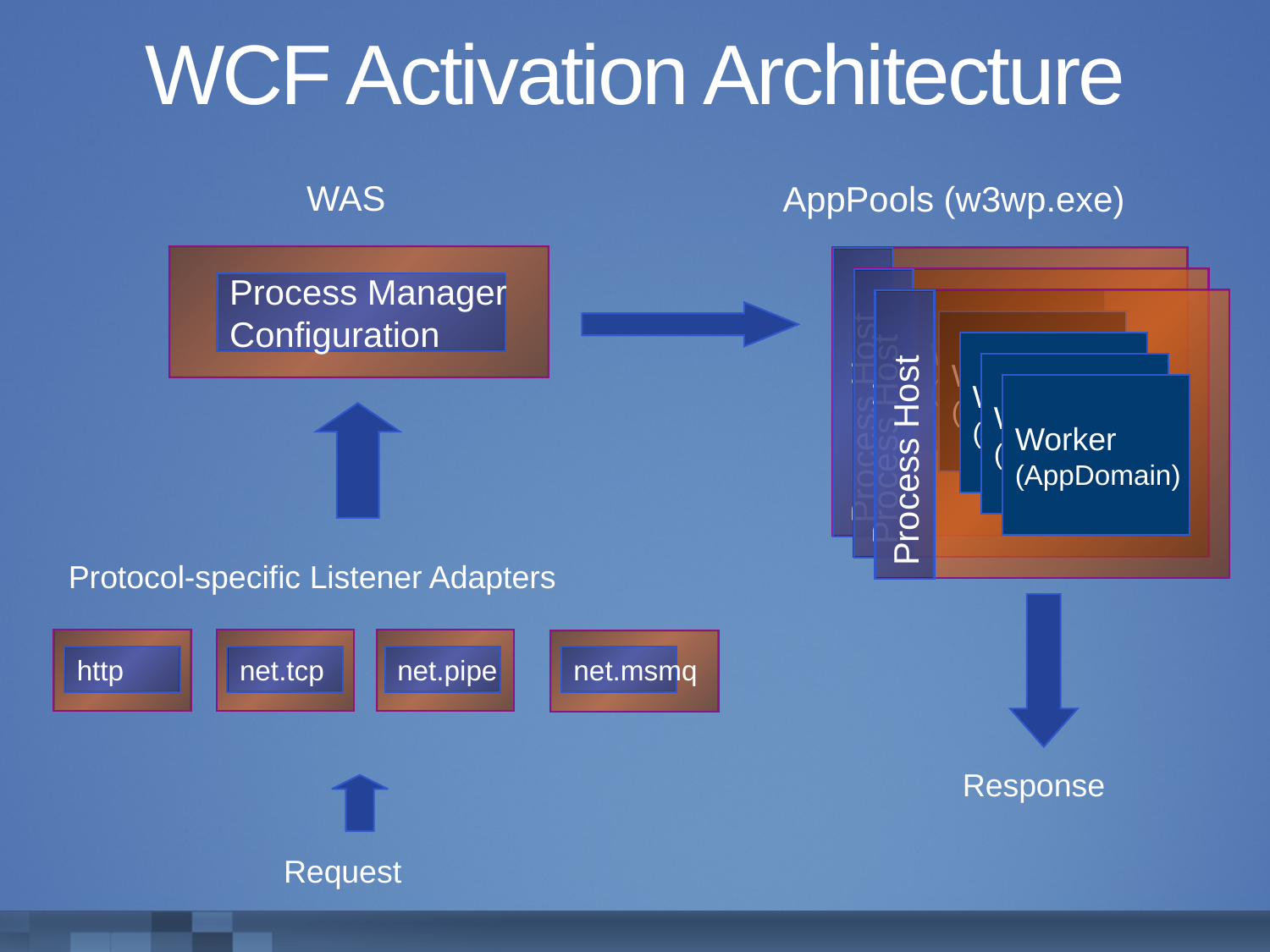

# WCF Activation Architecture
WAS
AppPools (w3wp.exe)

Worker
(AppDomain)
Worker
(AppDomain)
Worker
(AppDomain)
Process Host

Worker
(AppDomain)
Worker
(AppDomain)
Worker
(AppDomain)
Process Host
Process Manager
Configuration

Worker
(AppDomain)
Worker
(AppDomain)
Worker
(AppDomain)
Process Host

Protocol-specific Listener Adapters

http
net.tcp
net.pipe
net.msmq
Response

Request